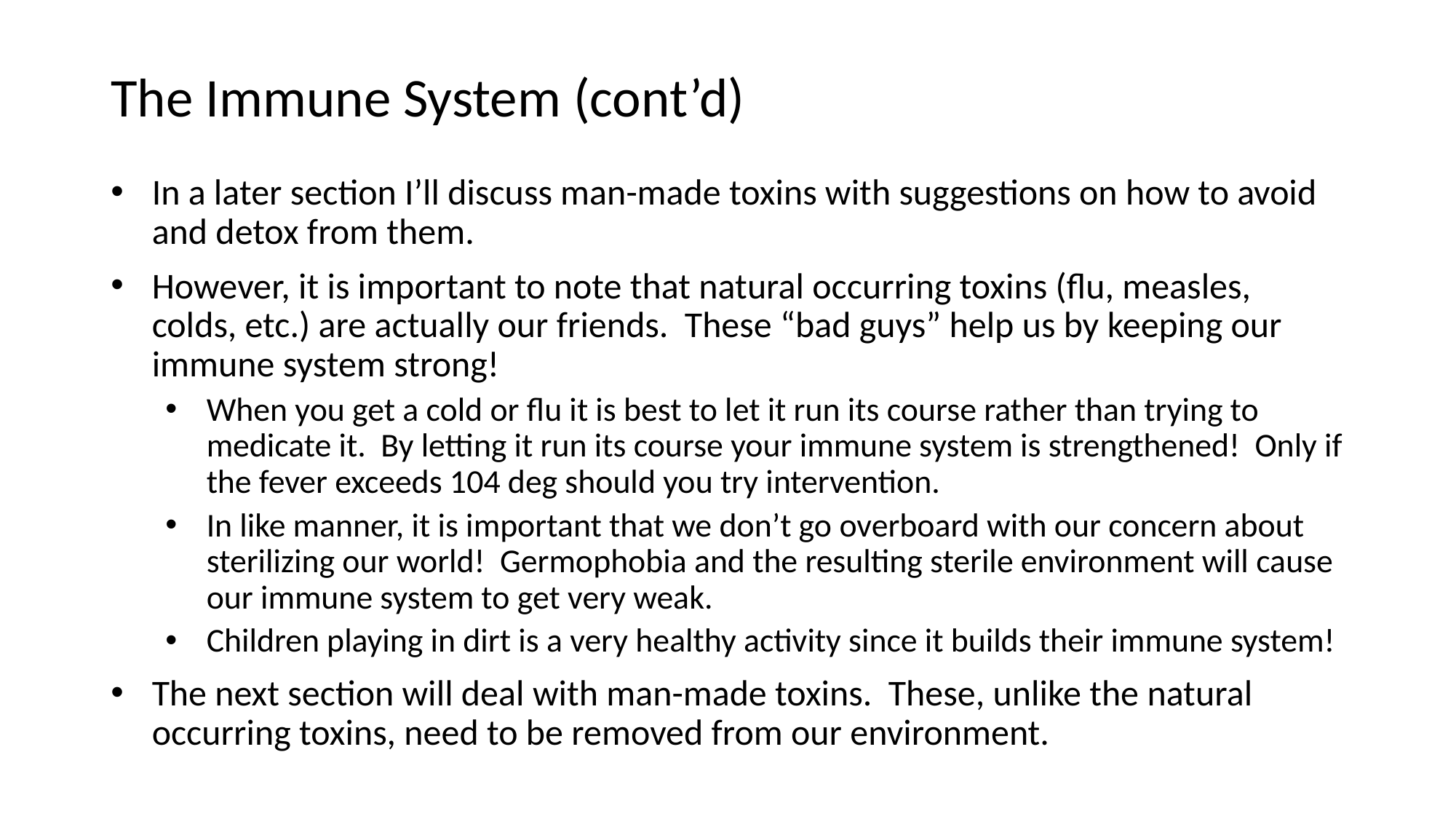

# The Immune System (cont’d)
In a later section I’ll discuss man-made toxins with suggestions on how to avoid and detox from them.
However, it is important to note that natural occurring toxins (flu, measles, colds, etc.) are actually our friends.  These “bad guys” help us by keeping our immune system strong!
When you get a cold or flu it is best to let it run its course rather than trying to medicate it.  By letting it run its course your immune system is strengthened!  Only if the fever exceeds 104 deg should you try intervention.
In like manner, it is important that we don’t go overboard with our concern about sterilizing our world!  Germophobia and the resulting sterile environment will cause our immune system to get very weak.
Children playing in dirt is a very healthy activity since it builds their immune system!
The next section will deal with man-made toxins.  These, unlike the natural occurring toxins, need to be removed from our environment.